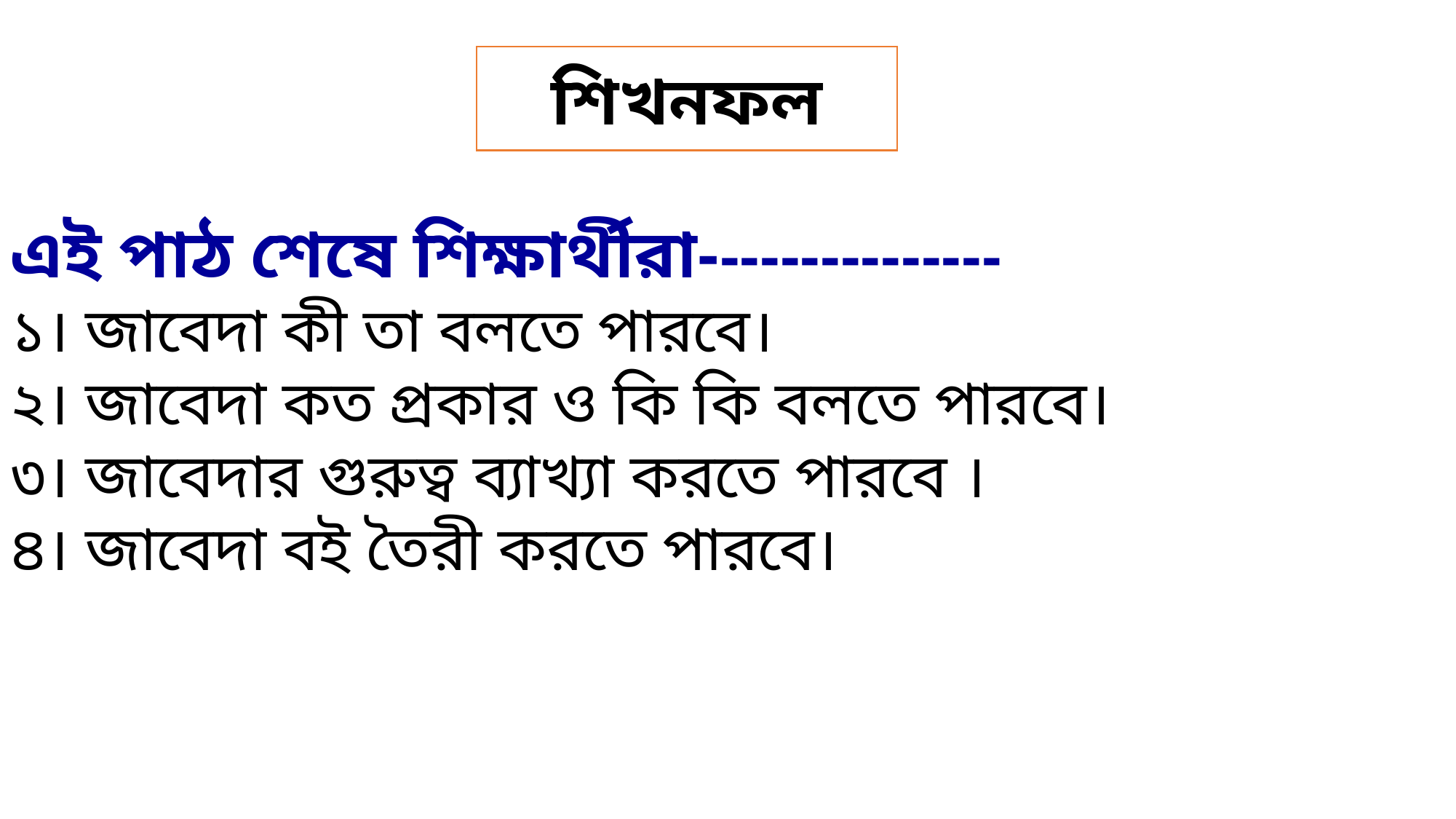

শিখনফল
এই পাঠ শেষে শিক্ষার্থীরা---------------
১। জাবেদা কী তা বলতে পারবে।
২। জাবেদা কত প্রকার ও কি কি বলতে পারবে।
৩। জাবেদার গুরুত্ব ব্যাখ্যা করতে পারবে ।
৪। জাবেদা বই তৈরী করতে পারবে।